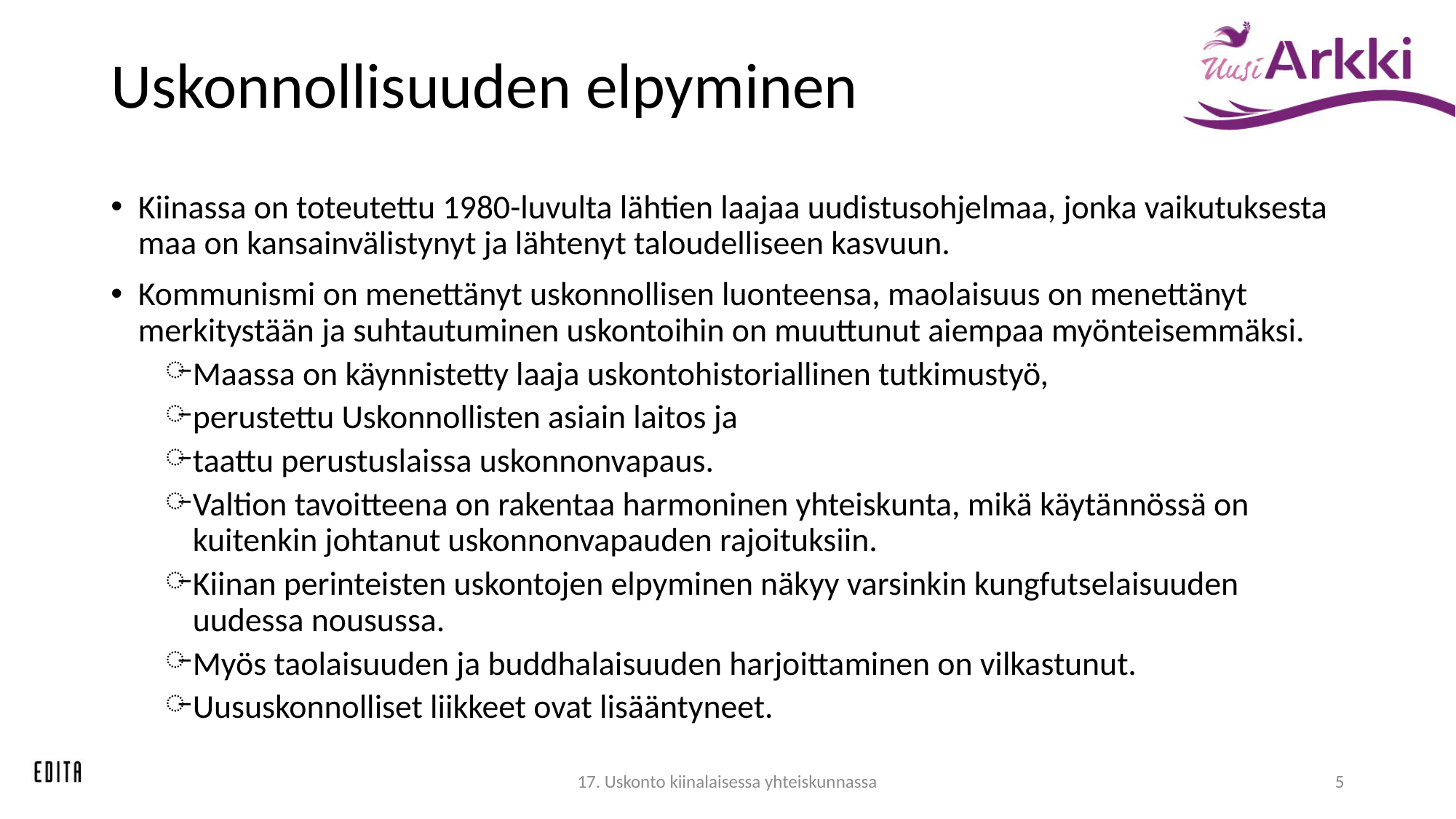

# Uskonnollisuuden elpyminen
Kiinassa on toteutettu 1980-luvulta lähtien laajaa uudistusohjelmaa, jonka vaikutuksesta maa on kansainvälistynyt ja lähtenyt taloudelliseen kasvuun.
Kommunismi on menettänyt uskonnollisen luonteensa, maolaisuus on menettänyt merkitystään ja suhtautuminen uskontoihin on muuttunut aiempaa myönteisemmäksi.
Maassa on käynnistetty laaja uskontohistoriallinen tutkimustyö,
perustettu Uskonnollisten asiain laitos ja
taattu perustuslaissa uskonnonvapaus.
Valtion tavoitteena on rakentaa harmoninen yhteiskunta, mikä käytännössä on kuitenkin johtanut uskonnonvapauden rajoituksiin.
Kiinan perinteisten uskontojen elpyminen näkyy varsinkin kungfutselaisuuden uudessa nousussa.
Myös taolaisuuden ja buddhalaisuuden harjoittaminen on vilkastunut.
Uususkonnolliset liikkeet ovat lisääntyneet.
17. Uskonto kiinalaisessa yhteiskunnassa
5